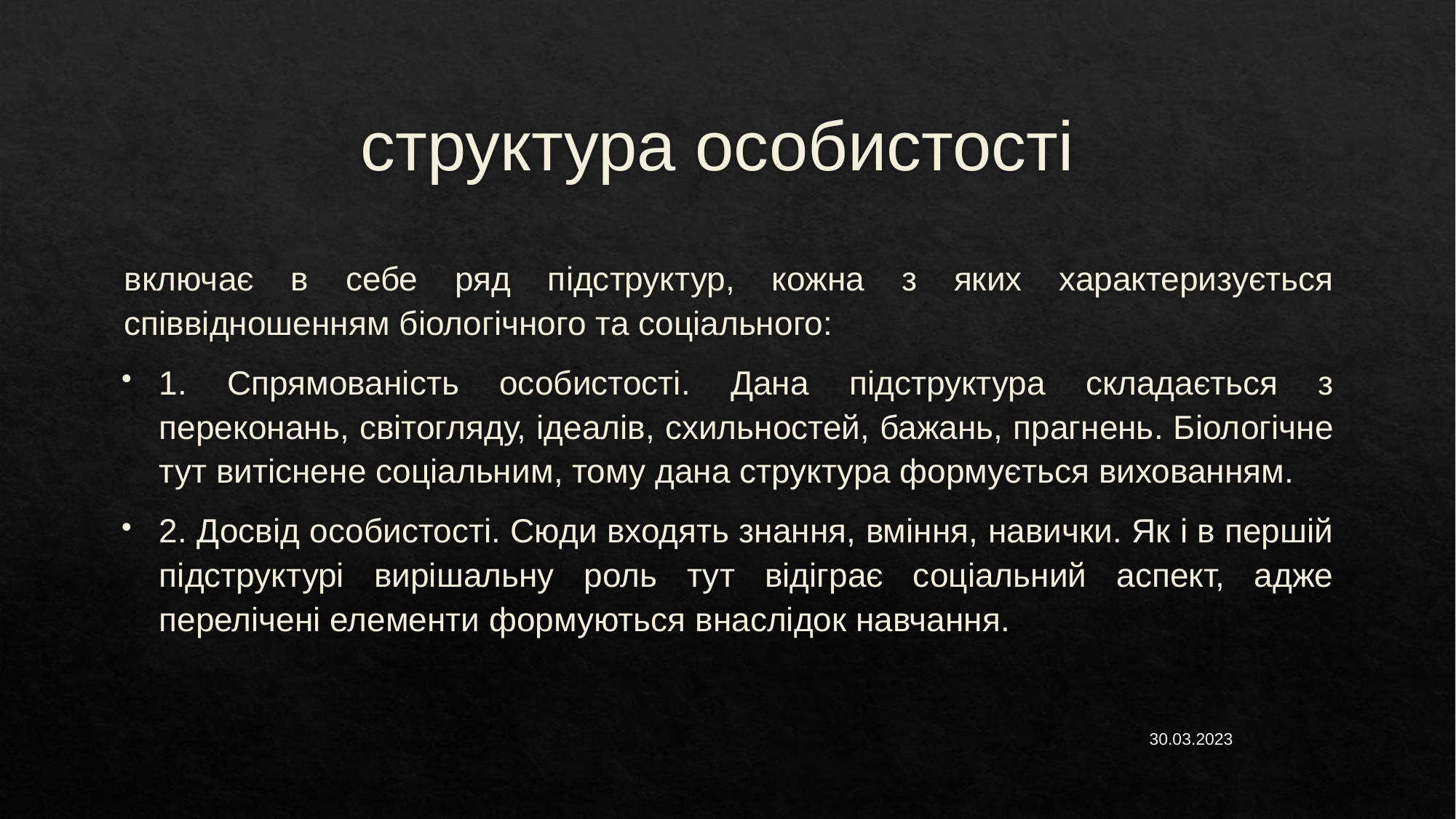

# структура особистості
включає в себе ряд підструктур, кожна з яких характеризується співвідношенням біологічного та соціального:
1. Спрямованість особистості. Дана підструктура складається з переконань, світогляду, ідеалів, схильностей, бажань, прагнень. Біологічне тут витіснене соціальним, тому дана структура формується вихованням.
2. Досвід особистості. Сюди входять знання, вміння, навички. Як і в першій підструктурі вирішальну роль тут відіграє соціальний аспект, адже перелічені елементи формуються внаслідок навчання.

30.03.2023